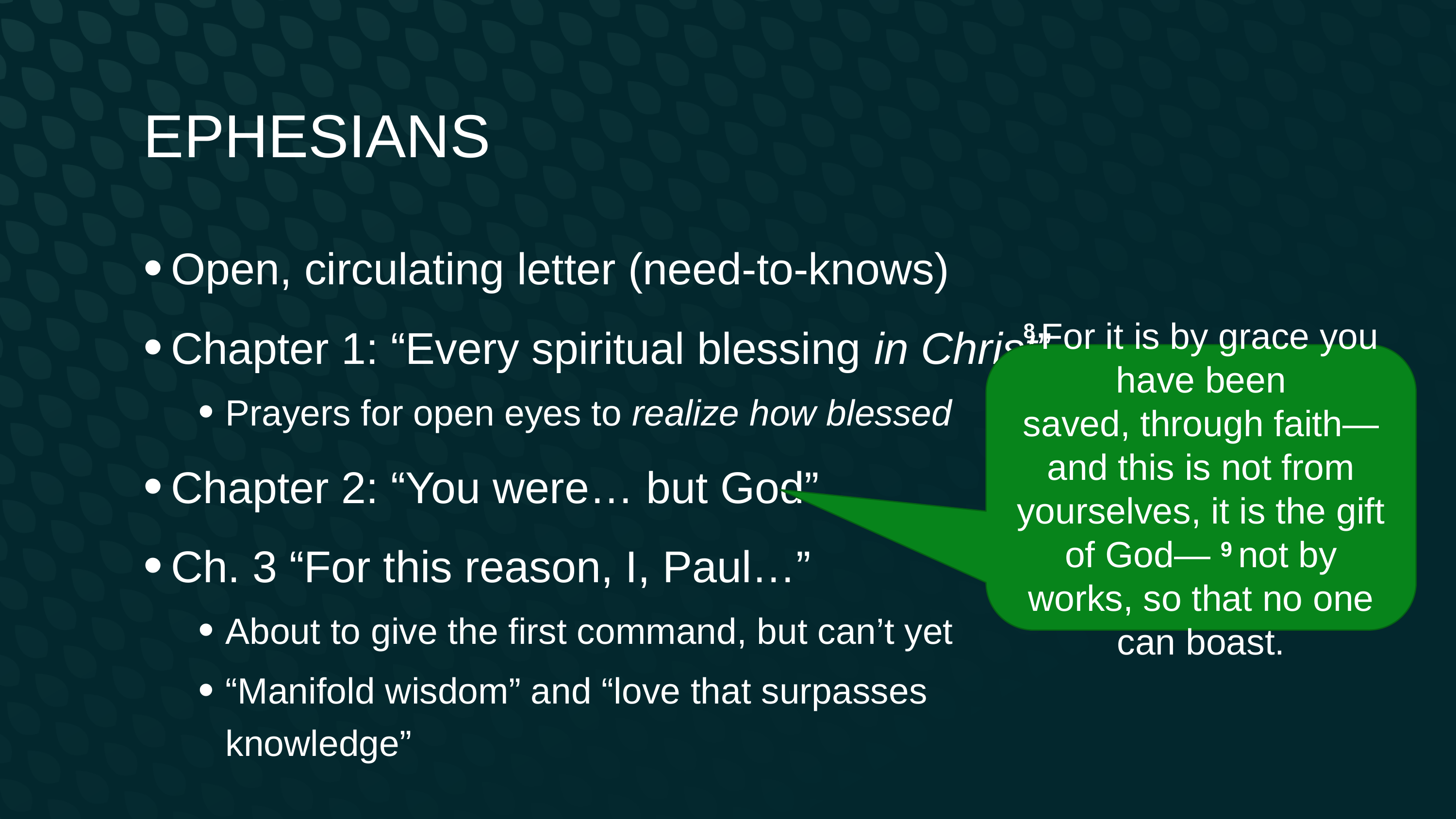

Ephesians
Open, circulating letter (need-to-knows)
Chapter 1: “Every spiritual blessing in Christ”
Prayers for open eyes to realize how blessed
Chapter 2: “You were… but God”
Ch. 3 “For this reason, I, Paul…”
About to give the first command, but can’t yet
“Manifold wisdom” and “love that surpasses knowledge”
8 For it is by grace you have been saved, through faith—and this is not from yourselves, it is the gift of God— 9 not by works, so that no one can boast.